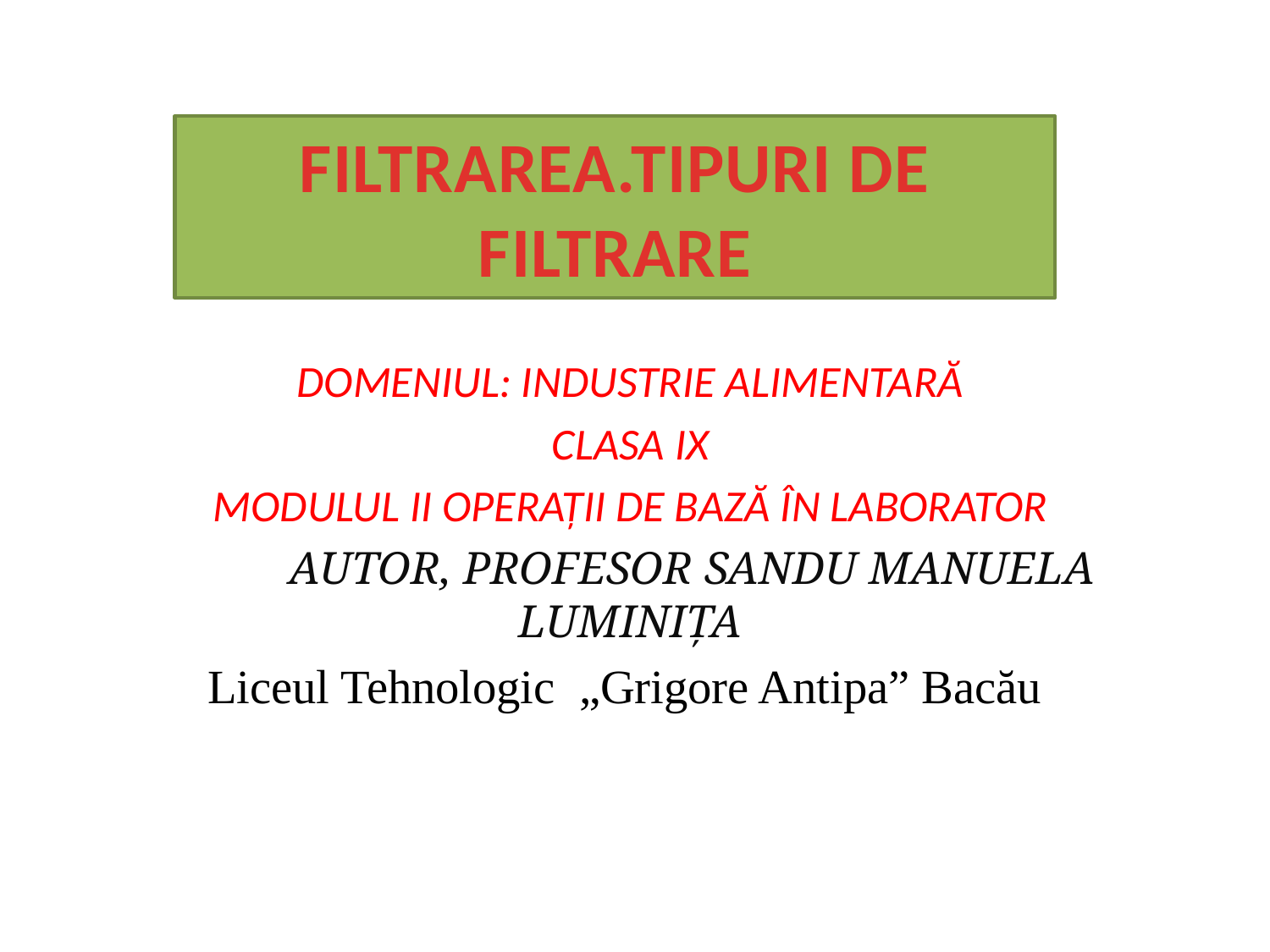

FILTRAREA.TIPURI DE FILTRARE

DOMENIUL: INDUSTRIE ALIMENTARĂ
CLASA IX
MODULUL II OPERAȚII DE BAZĂ ÎN LABORATOR
AUTOFAUTOR, PROFESOR SANDU MANUELA LUMINIȚA
Liceul Tehnologic  „Grigore Antipa” Bacău
ESOR MARIN IRINA
AUTOR, PROFESOR MARIN IRINA